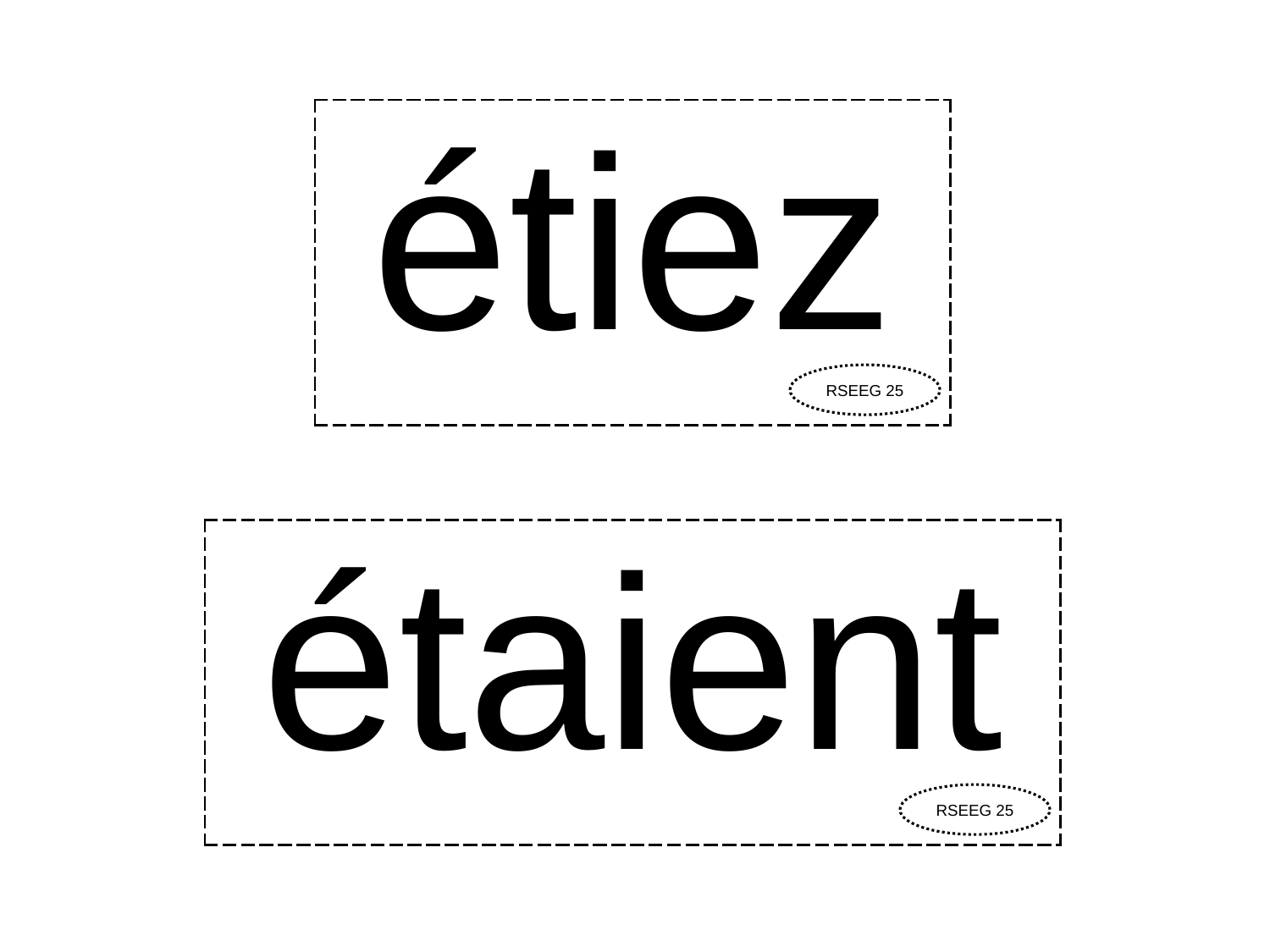

| étiez |
| --- |
RSEEG 25
| étaient |
| --- |
RSEEG 25